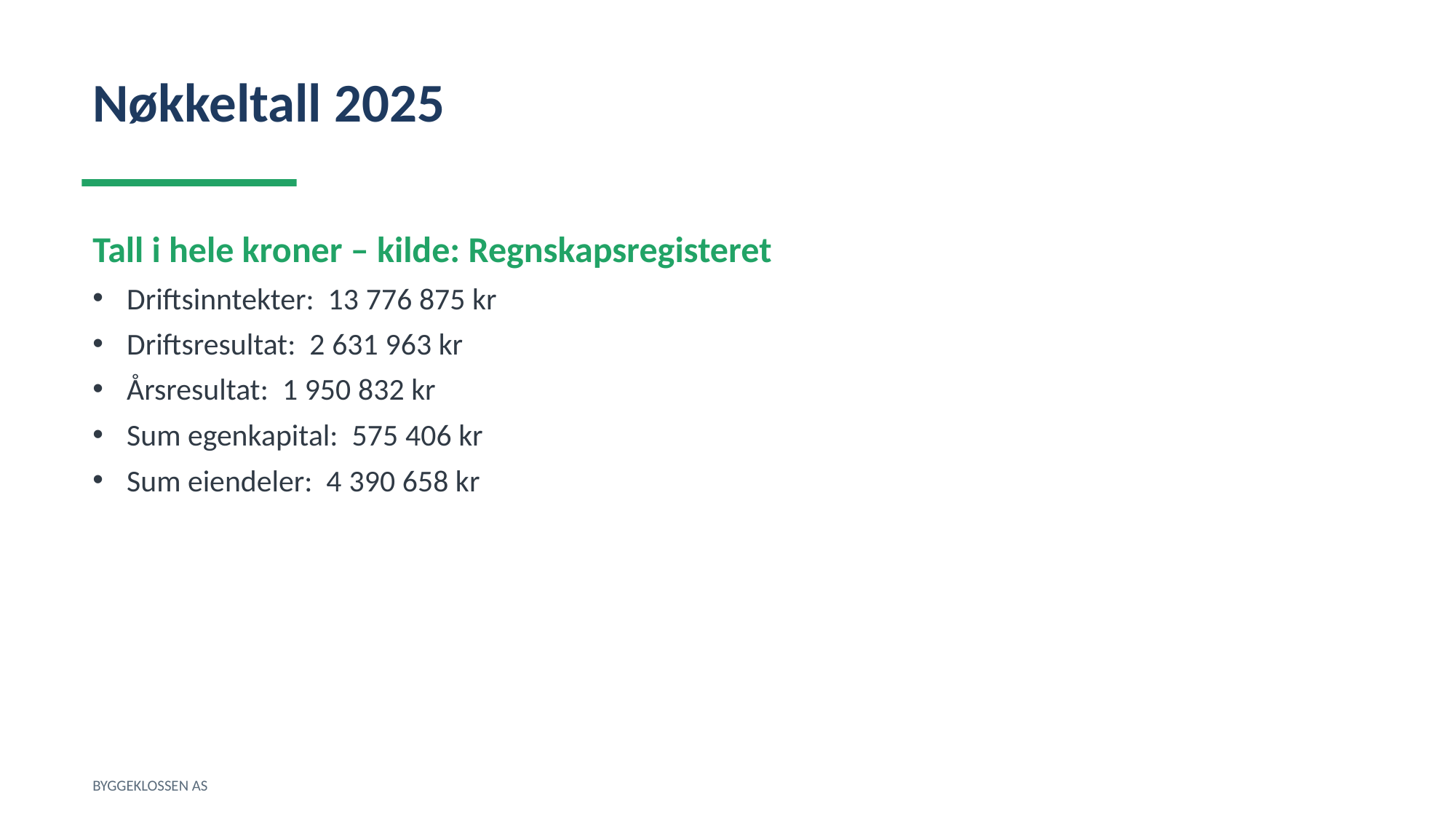

Nøkkeltall 2025

Tall i hele kroner – kilde: Regnskapsregisteret
Driftsinntekter:  13 776 875 kr
Driftsresultat:  2 631 963 kr
Årsresultat:  1 950 832 kr
Sum egenkapital:  575 406 kr
Sum eiendeler:  4 390 658 kr
BYGGEKLOSSEN AS